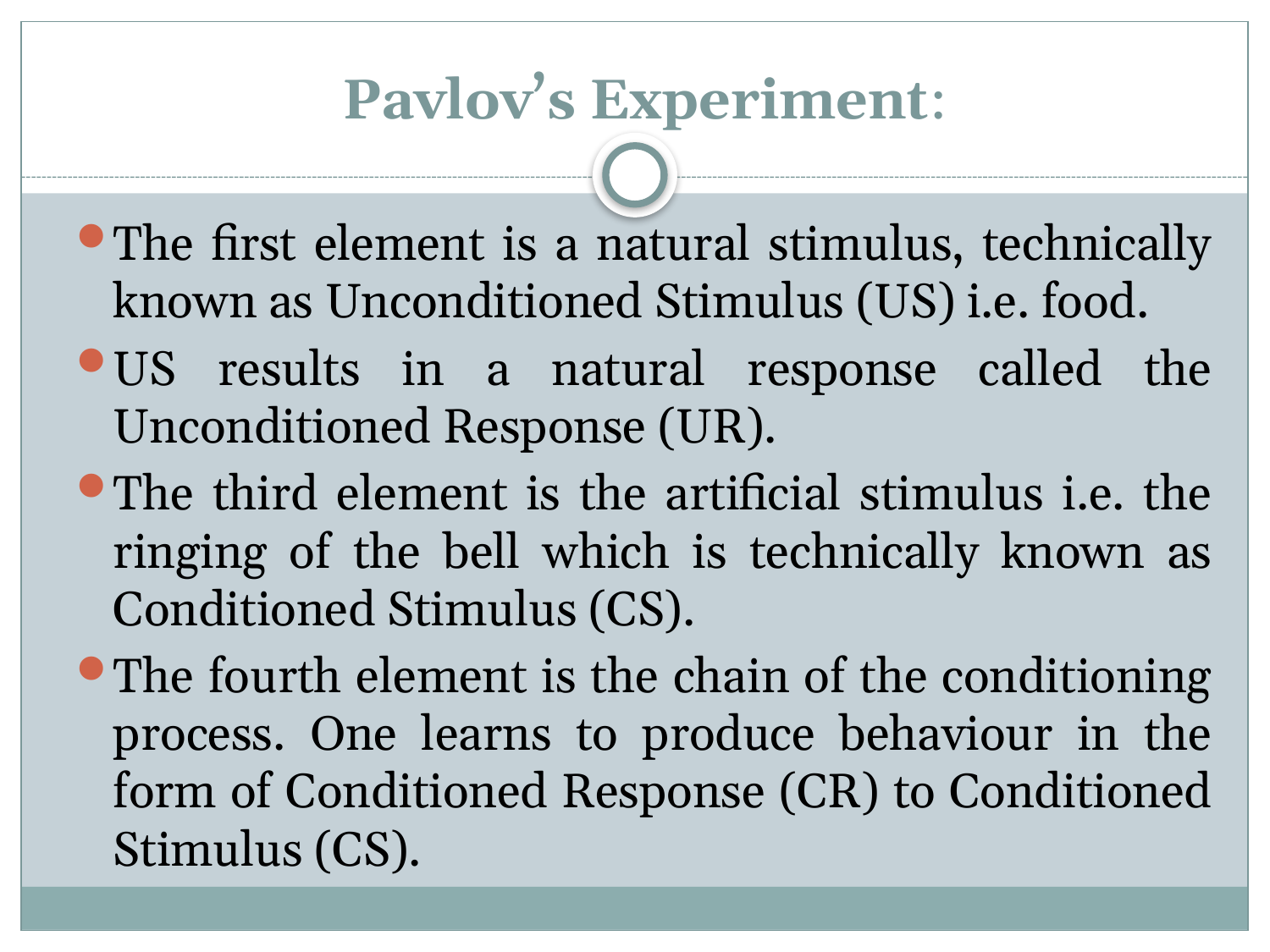

# Pavlov’s Experiment:
The first element is a natural stimulus, technically known as Unconditioned Stimulus (US) i.e. food.
US results in a natural response called the Unconditioned Response (UR).
The third element is the artificial stimulus i.e. the ringing of the bell which is technically known as Conditioned Stimulus (CS).
The fourth element is the chain of the conditioning process. One learns to produce behaviour in the form of Conditioned Response (CR) to Conditioned Stimulus (CS).